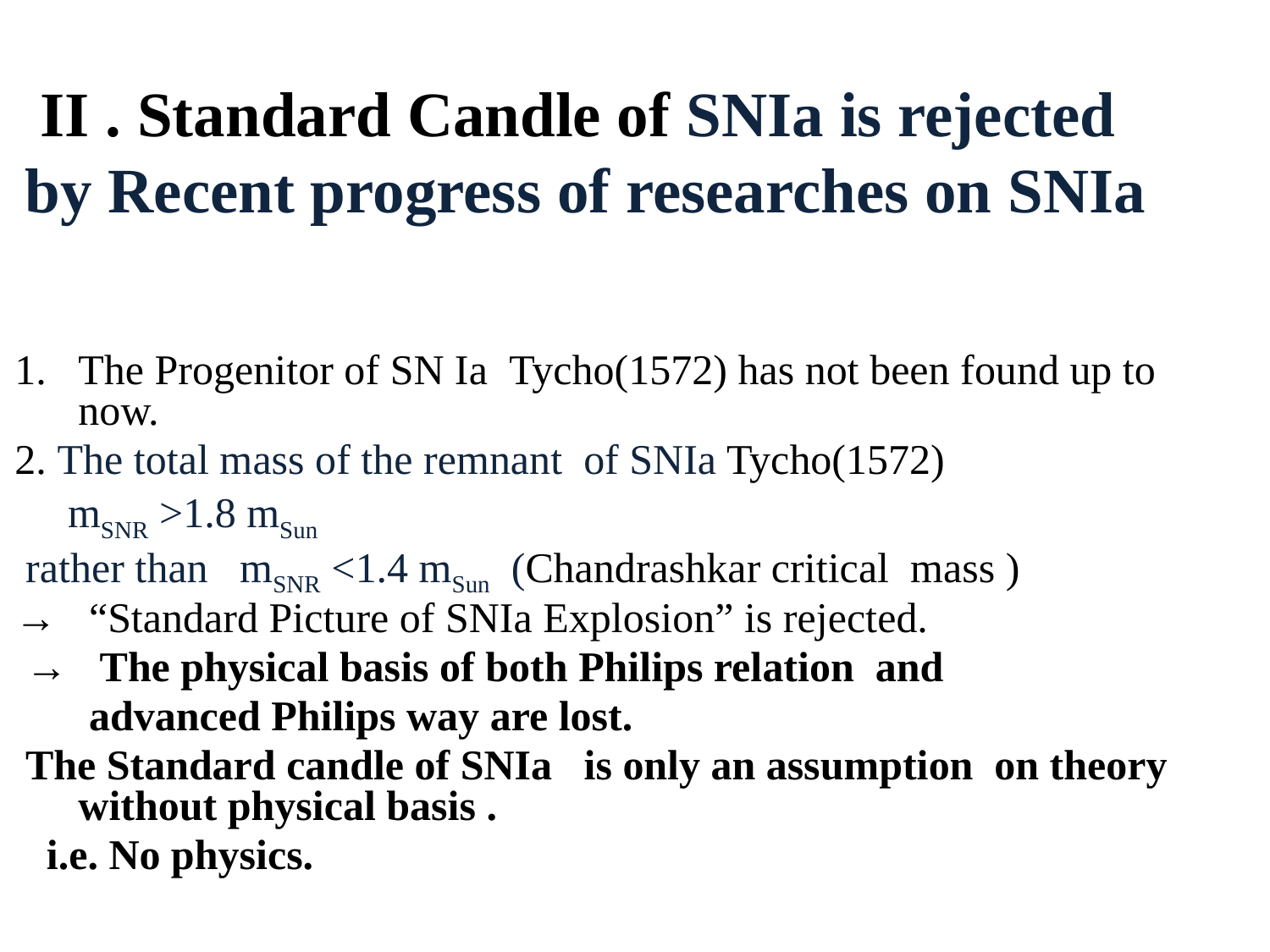

# II . Standard Candle of SNIa is rejected by Recent progress of researches on SNIa
The Progenitor of SN Ia  Tycho(1572) has not been found up to now.
2. The total mass of the remnant  of SNIa Tycho(1572)
     mSNR >1.8 mSun
 rather than   mSNR <1.4 mSun  (Chandrashkar critical  mass )
→   “Standard Picture of SNIa Explosion” is rejected.
 →   The physical basis of both Philips relation  and
       advanced Philips way are lost.
 The Standard candle of SNIa   is only an assumption  on theory without physical basis .
   i.e. No physics.